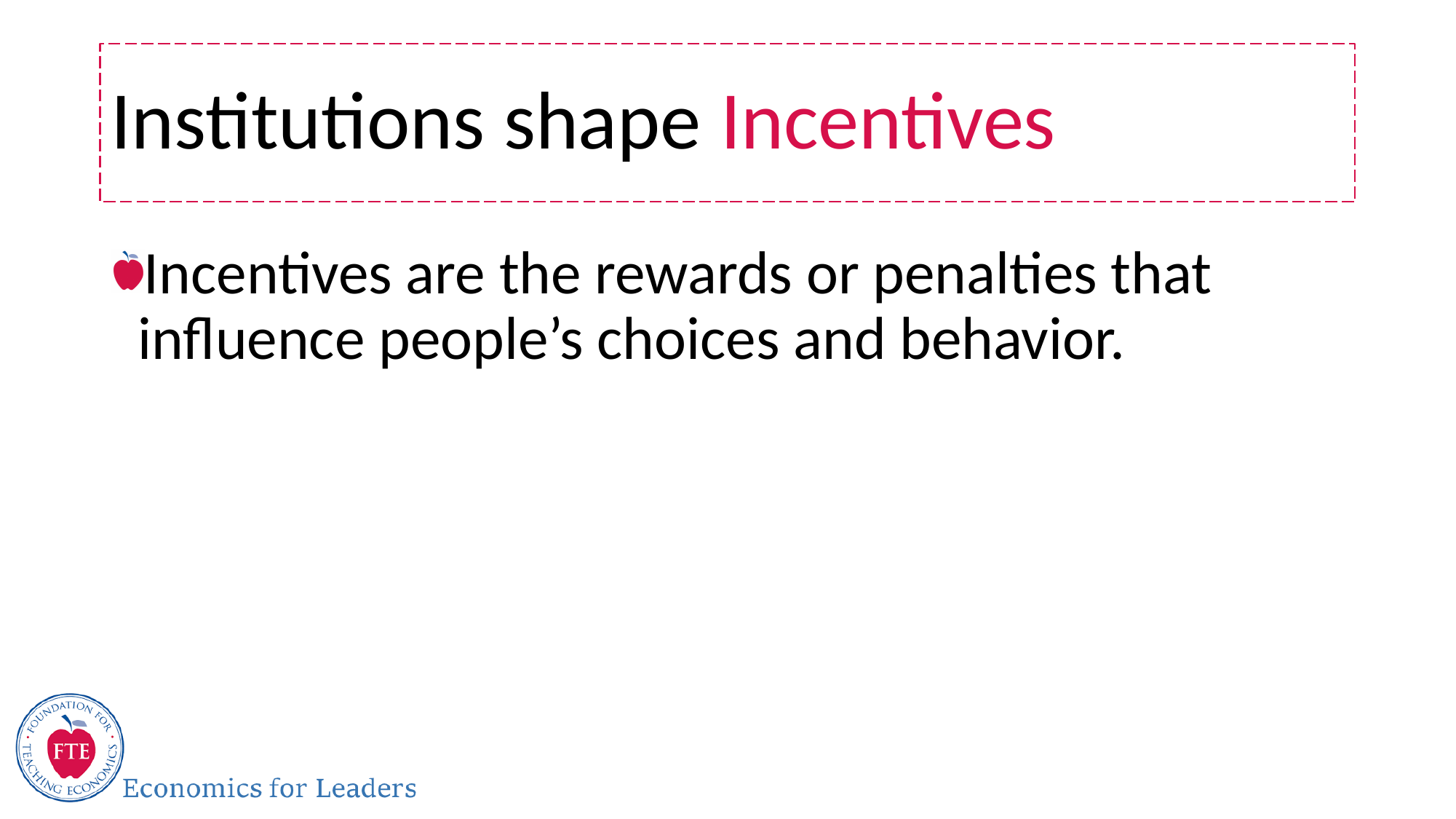

# Institutions shape Incentives
Incentives are the rewards or penalties that influence people’s choices and behavior.